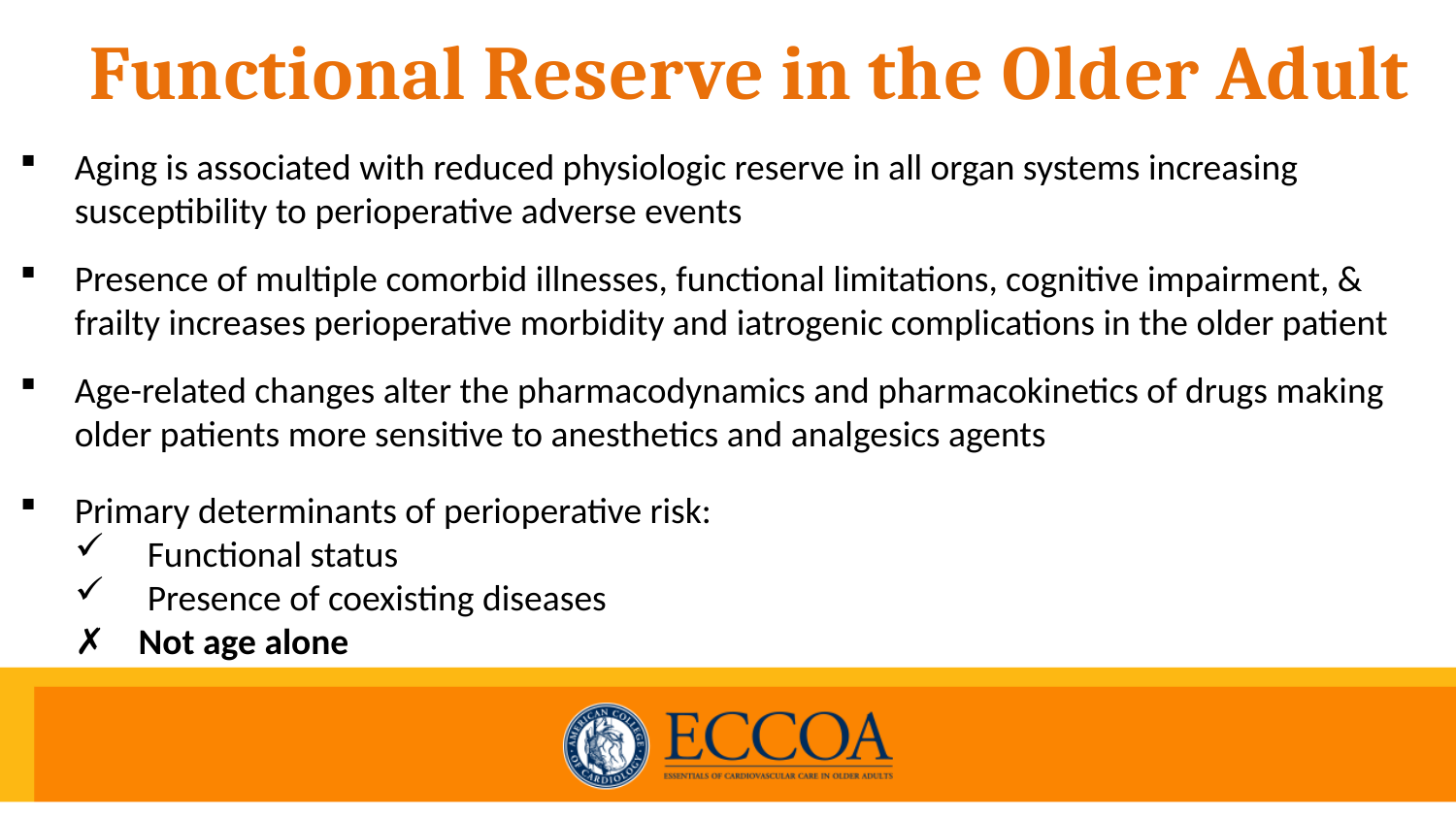

# Functional Reserve in the Older Adult
Aging is associated with reduced physiologic reserve in all organ systems increasing susceptibility to perioperative adverse events
Presence of multiple comorbid illnesses, functional limitations, cognitive impairment, & frailty increases perioperative morbidity and iatrogenic complications in the older patient
Age-related changes alter the pharmacodynamics and pharmacokinetics of drugs making older patients more sensitive to anesthetics and analgesics agents
Primary determinants of perioperative risk:
Functional status
Presence of coexisting diseases
✗    Not age alone